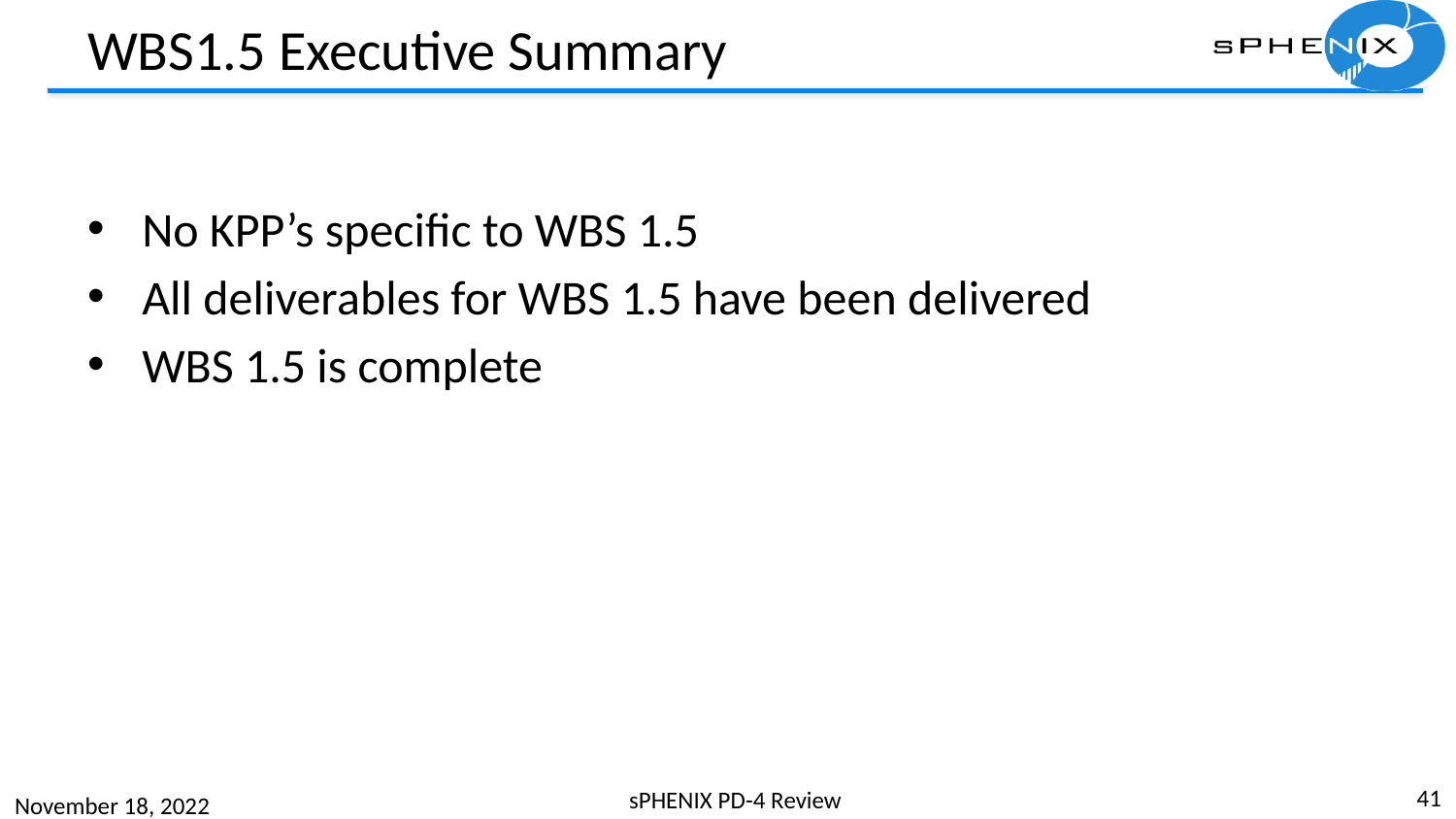

# WBS1.5 Executive Summary
No KPP’s specific to WBS 1.5
All deliverables for WBS 1.5 have been delivered
WBS 1.5 is complete
41
sPHENIX PD-4 Review
November 18, 2022